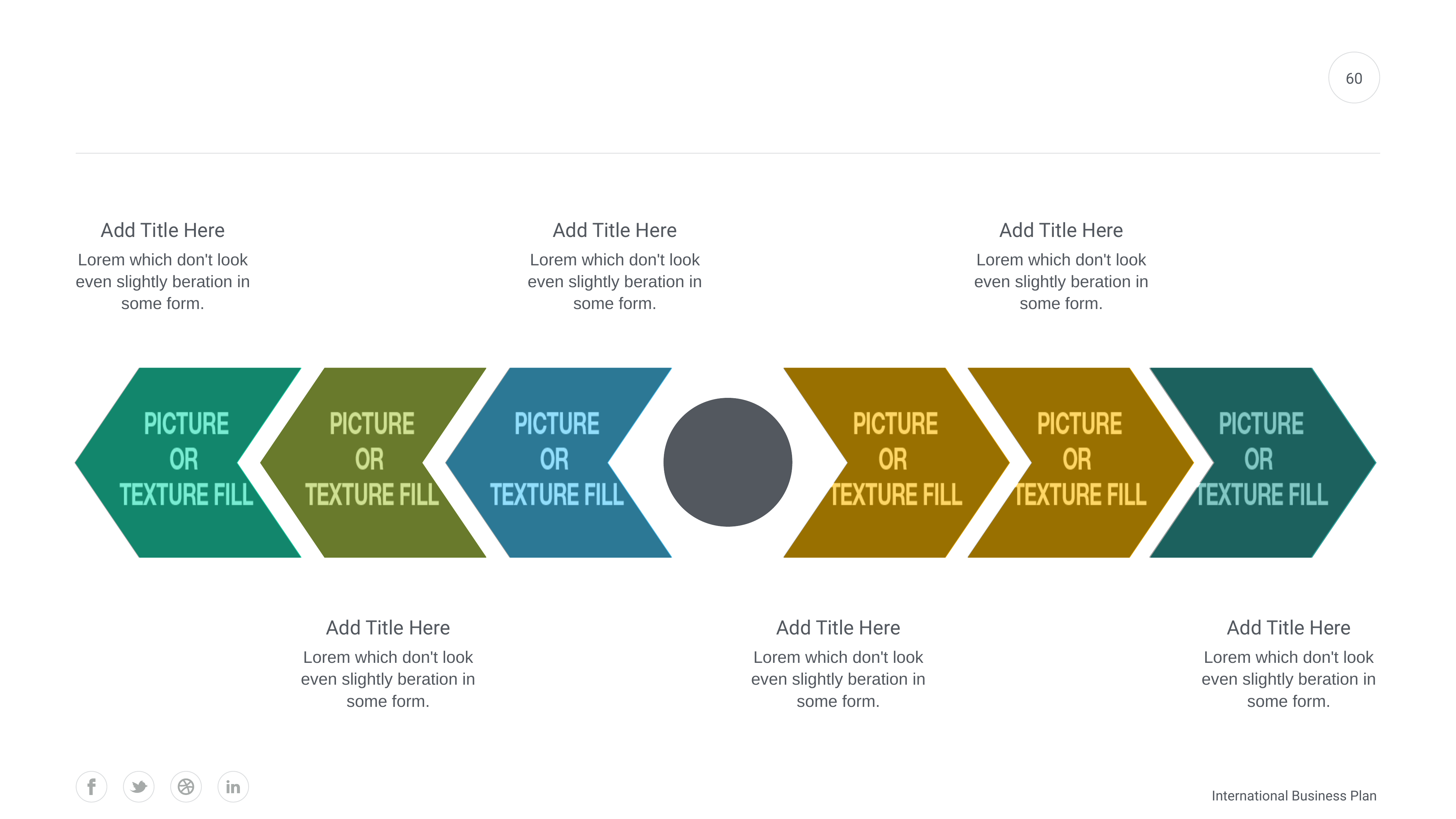

#
60

Add Title Here
Add Title Here
Add Title Here
Lorem which don't look even slightly beration in some form.
Lorem which don't look even slightly beration in some form.
Lorem which don't look even slightly beration in some form.

Add Title Here
Add Title Here
Add Title Here
Lorem which don't look even slightly beration in some form.
Lorem which don't look even slightly beration in some form.
Lorem which don't look even slightly beration in some form.
International Business Plan